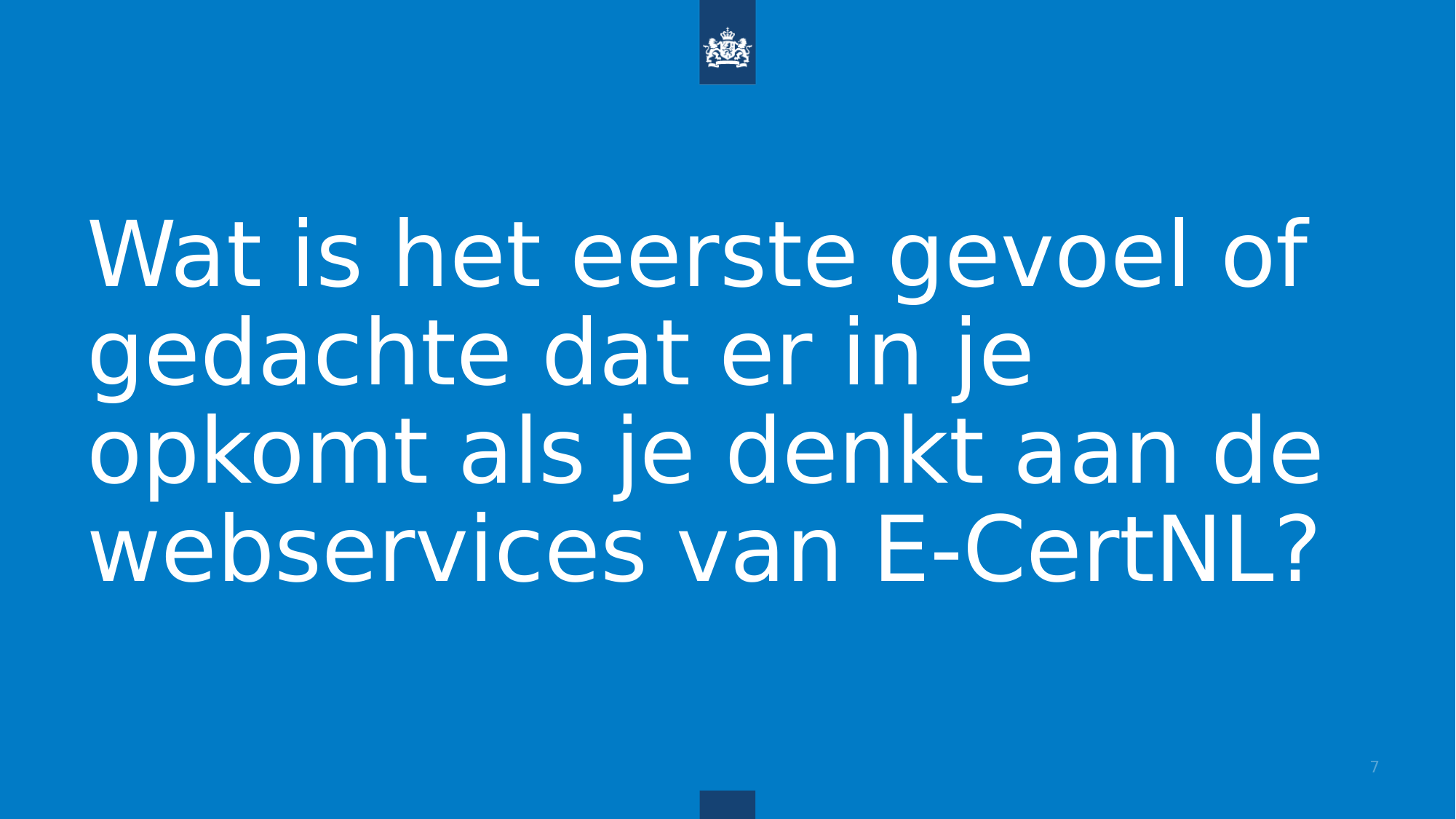

# Wat is het eerste gevoel of gedachte dat er in je opkomt als je denkt aan de webservices van E-CertNL?

7